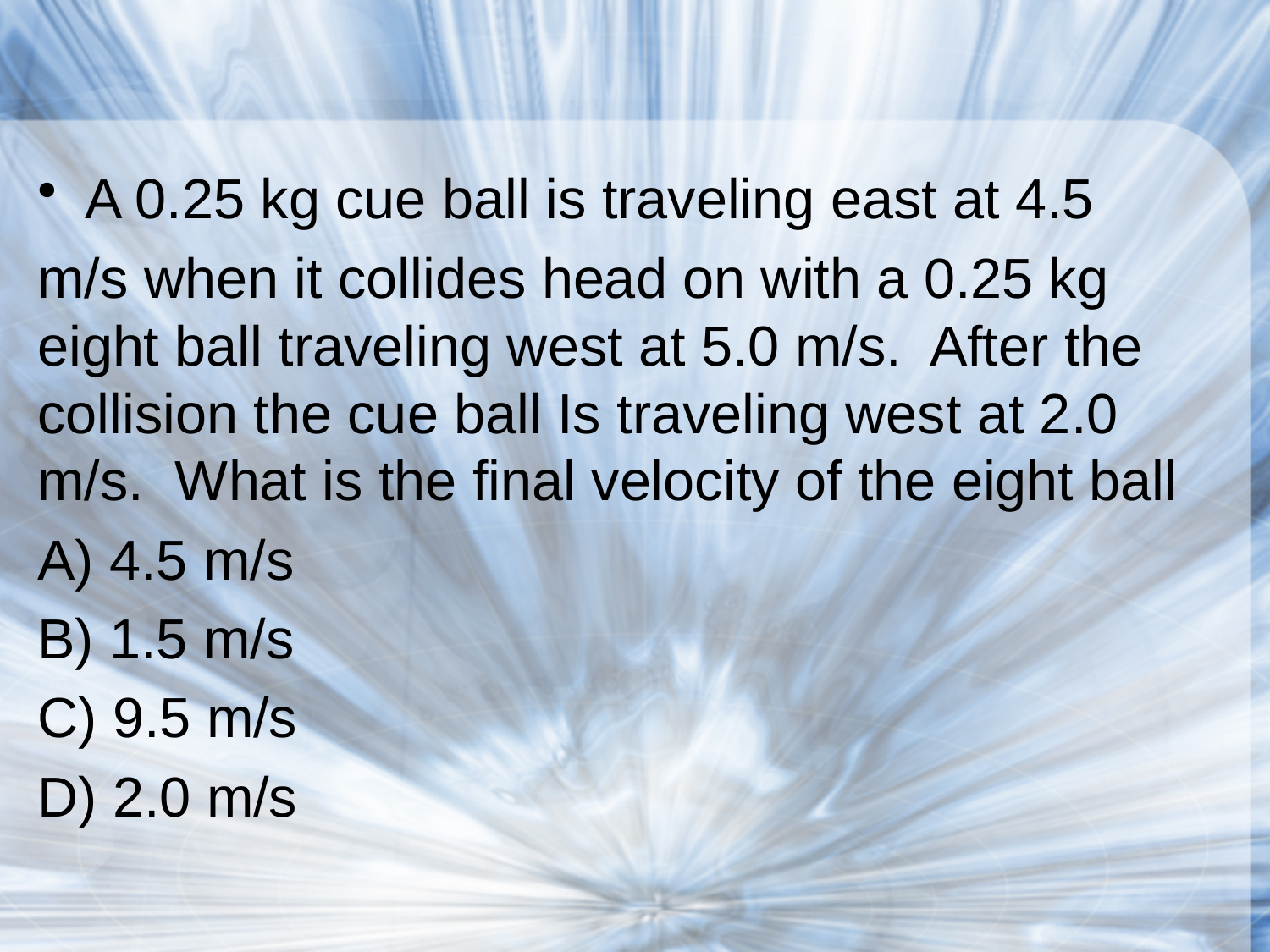

#
A 0.25 kg cue ball is traveling east at 4.5
m/s when it collides head on with a 0.25 kg eight ball traveling west at 5.0 m/s.  After the collision the cue ball Is traveling west at 2.0 m/s.  What is the final velocity of the eight ball
A) 4.5 m/s
B) 1.5 m/s
C) 9.5 m/s
D) 2.0 m/s